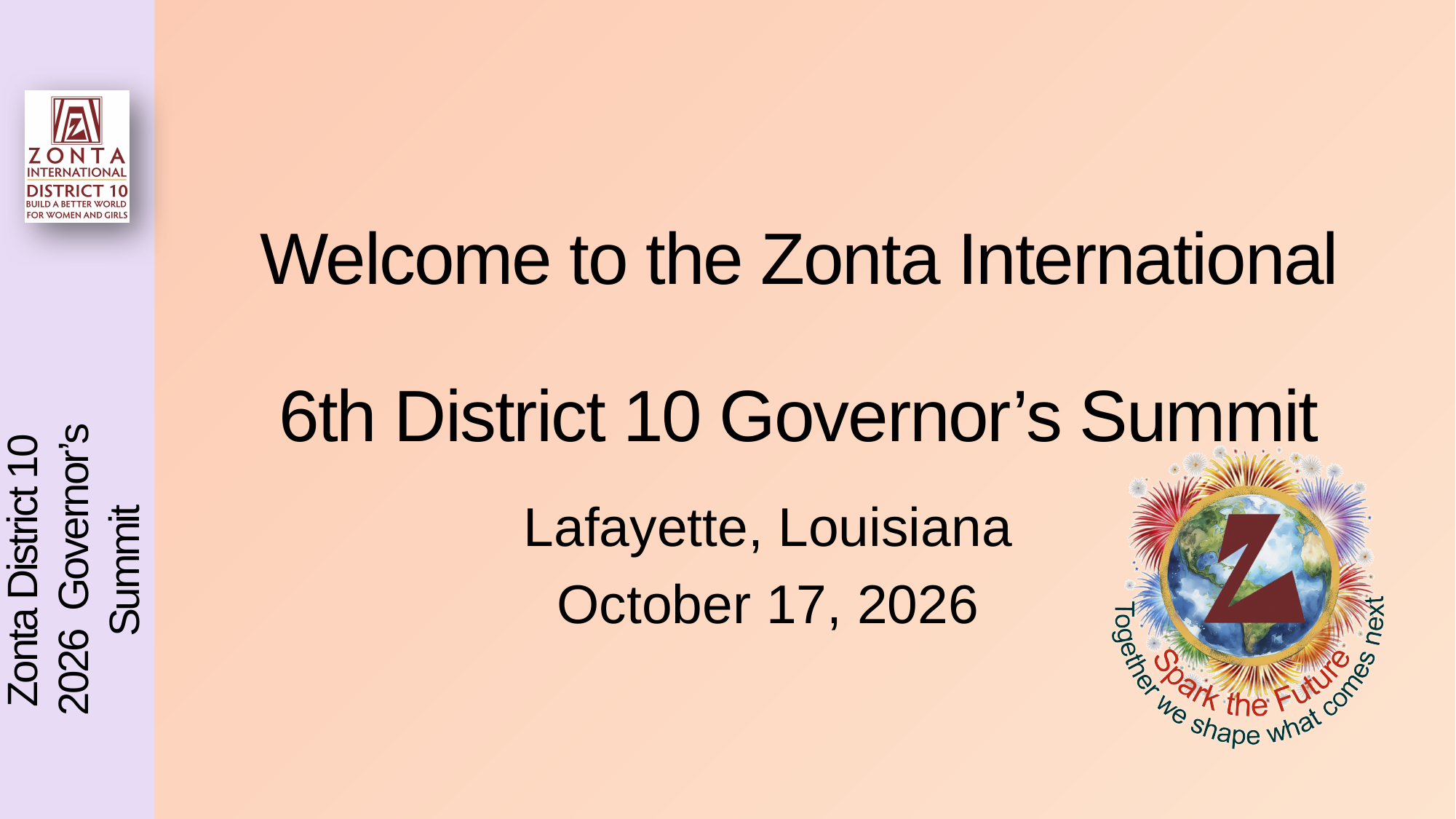

# Welcome to the Zonta International 6th District 10 Governor’s Summit
Lafayette, Louisiana
October 17, 2026